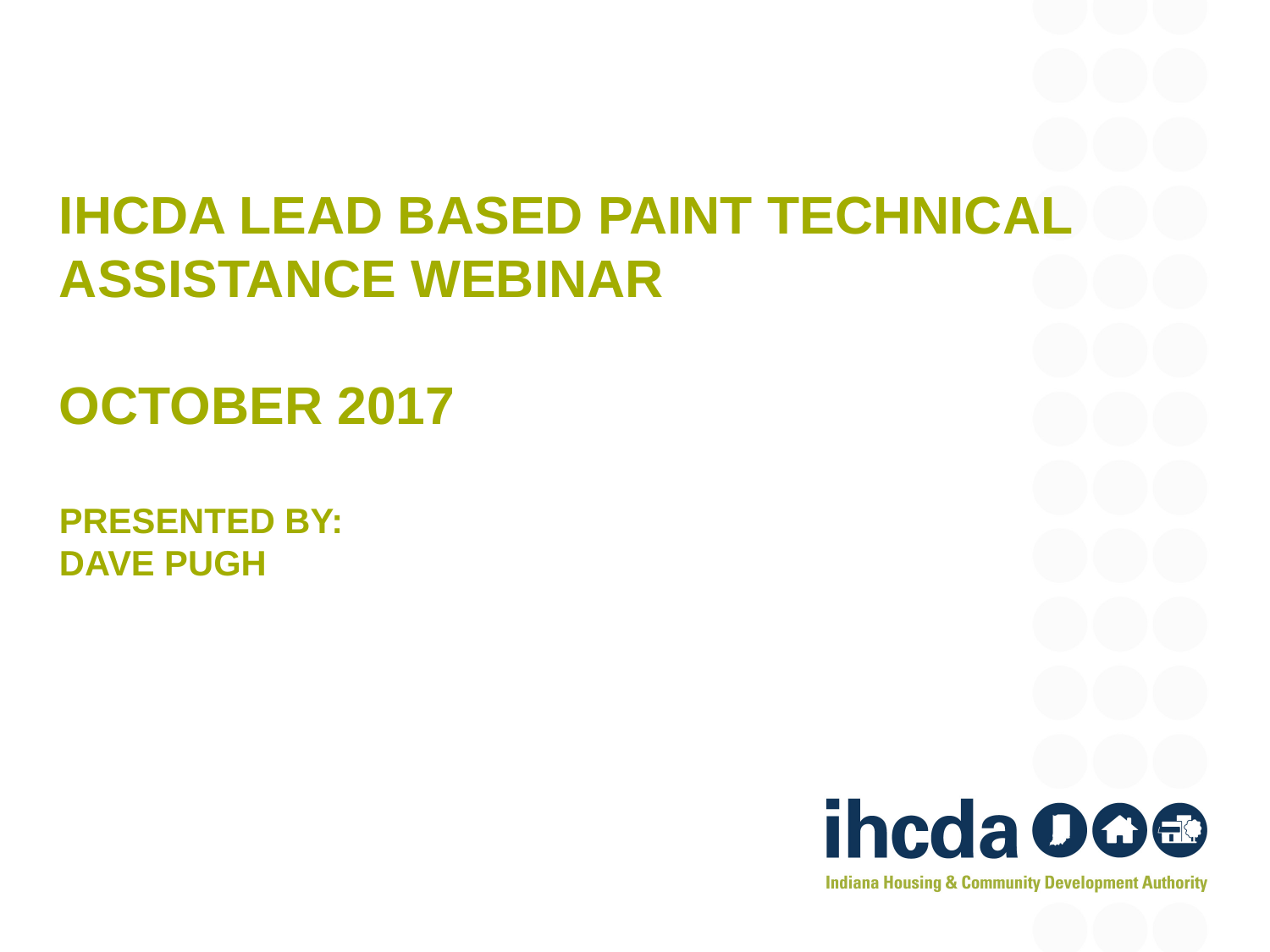

# IHCDA Lead based paint technical assistance webinar October 2017 presented by: Dave Pugh